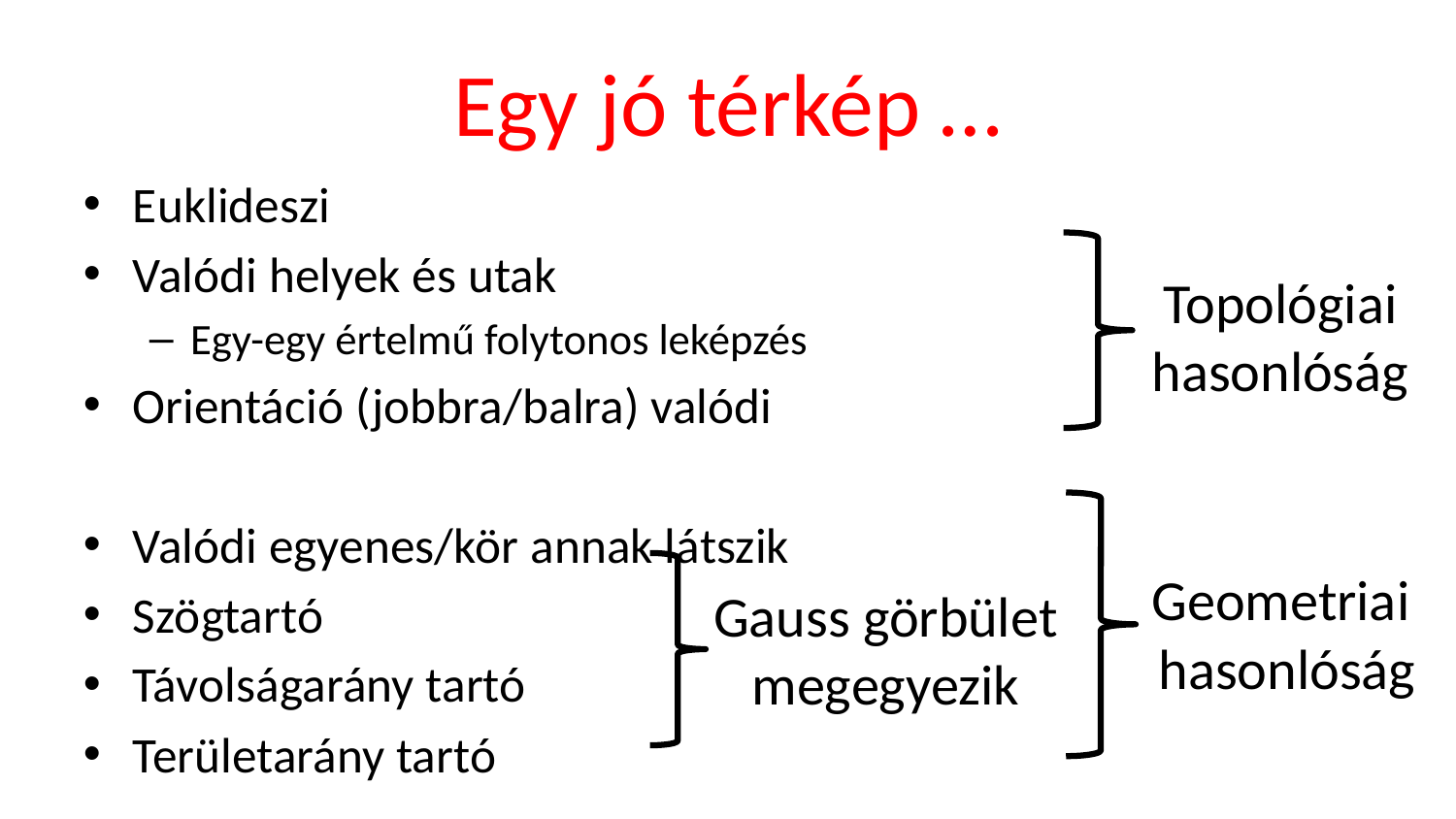

# Egy jó térkép …
Euklideszi
Valódi helyek és utak
Egy-egy értelmű folytonos leképzés
Orientáció (jobbra/balra) valódi

Valódi egyenes/kör annak látszik
Szögtartó
Távolságarány tartó
Területarány tartó

Topológiai
hasonlóság

Geometriai
hasonlóság
Gauss görbület
megegyezik